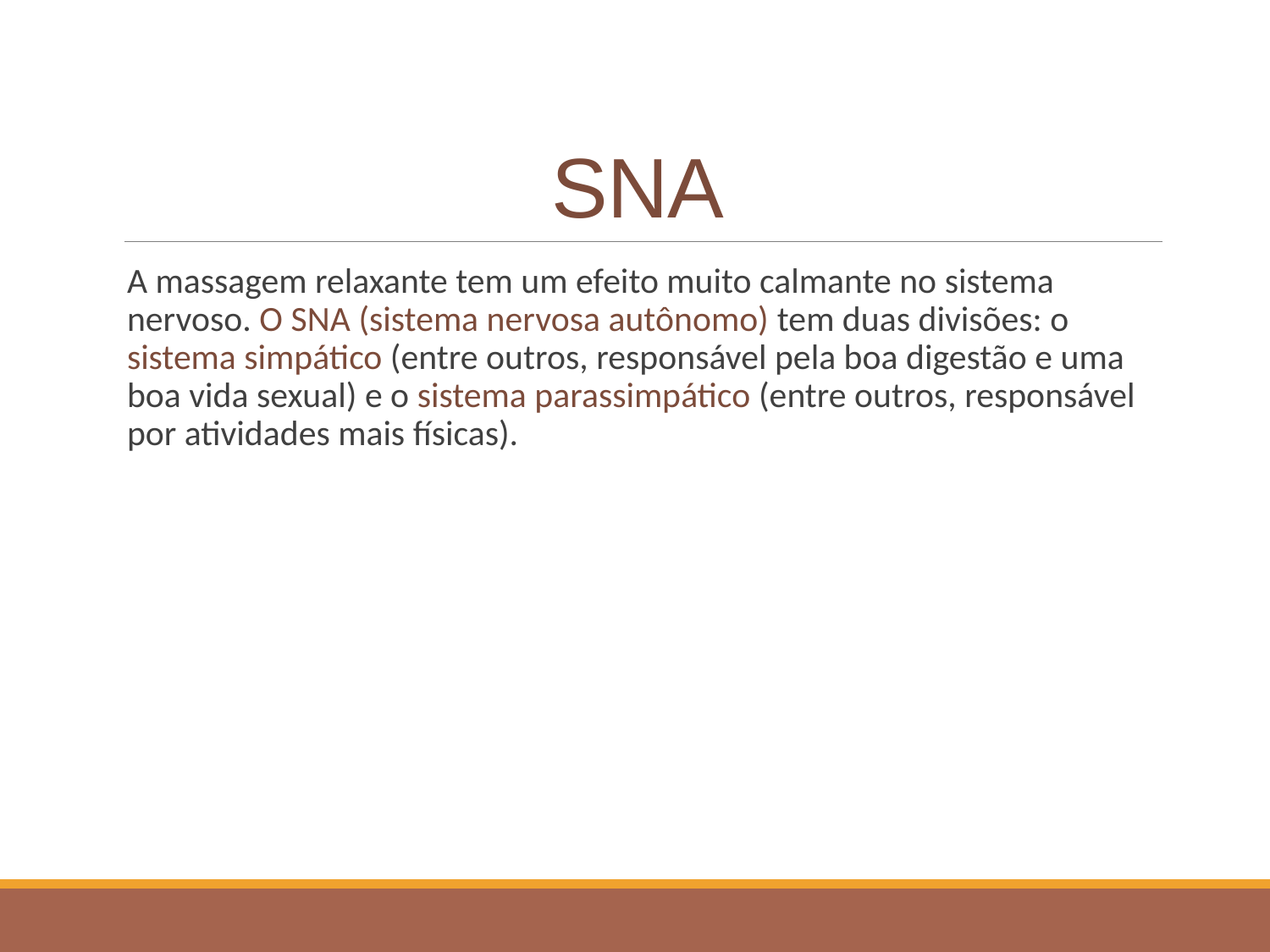

# SNA
A massagem relaxante tem um efeito muito calmante no sistema nervoso. O SNA (sistema nervosa autônomo) tem duas divisões: o sistema simpático (entre outros, responsável pela boa digestão e uma boa vida sexual) e o sistema parassimpático (entre outros, responsável por atividades mais físicas).